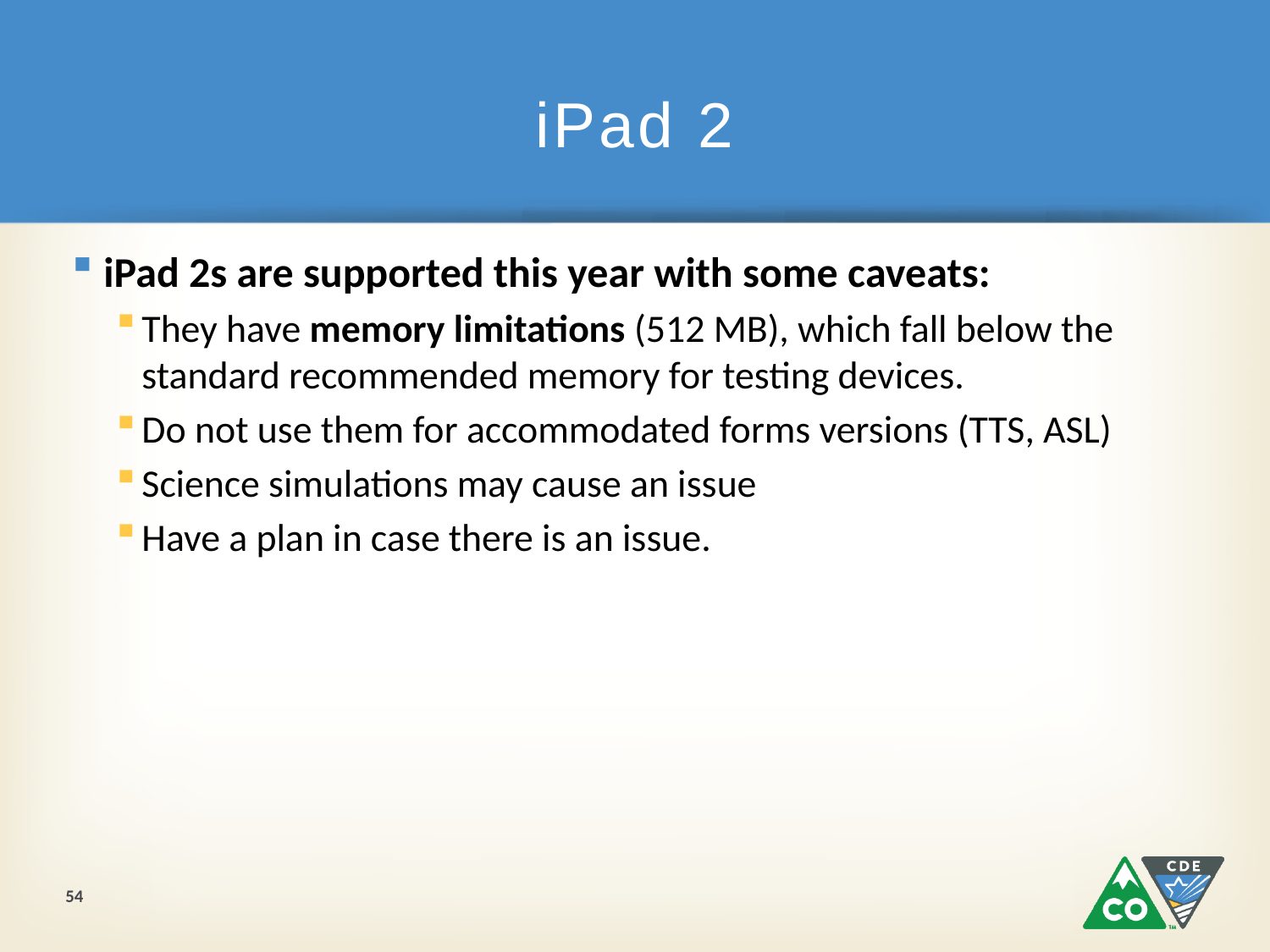

# iPad 2
iPad 2s are supported this year with some caveats:
They have memory limitations (512 MB), which fall below the standard recommended memory for testing devices.
Do not use them for accommodated forms versions (TTS, ASL)
Science simulations may cause an issue
Have a plan in case there is an issue.

54